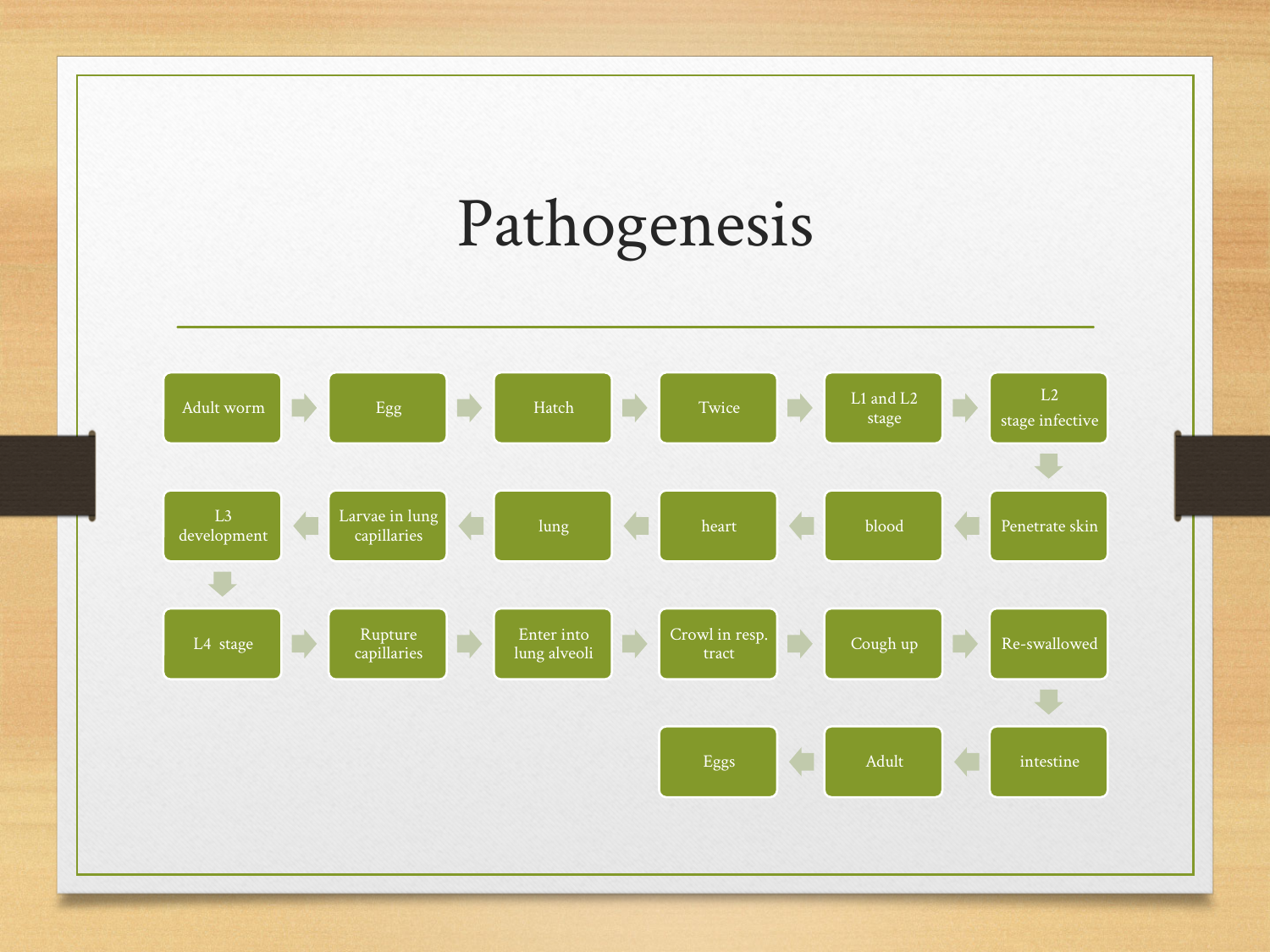

# Pathogenesis
Adult worm

Egg

Hatch

Twice

L1 and L2 stage

L2
stage infective

Penetrate skin

blood

heart

lung

Larvae in lung capillaries

L3 development

L4  stage

Rupture capillaries

Enter into lung alveoli

Crowl in resp. tract

Cough up

Re-swallowed

intestine

Adult

Eggs